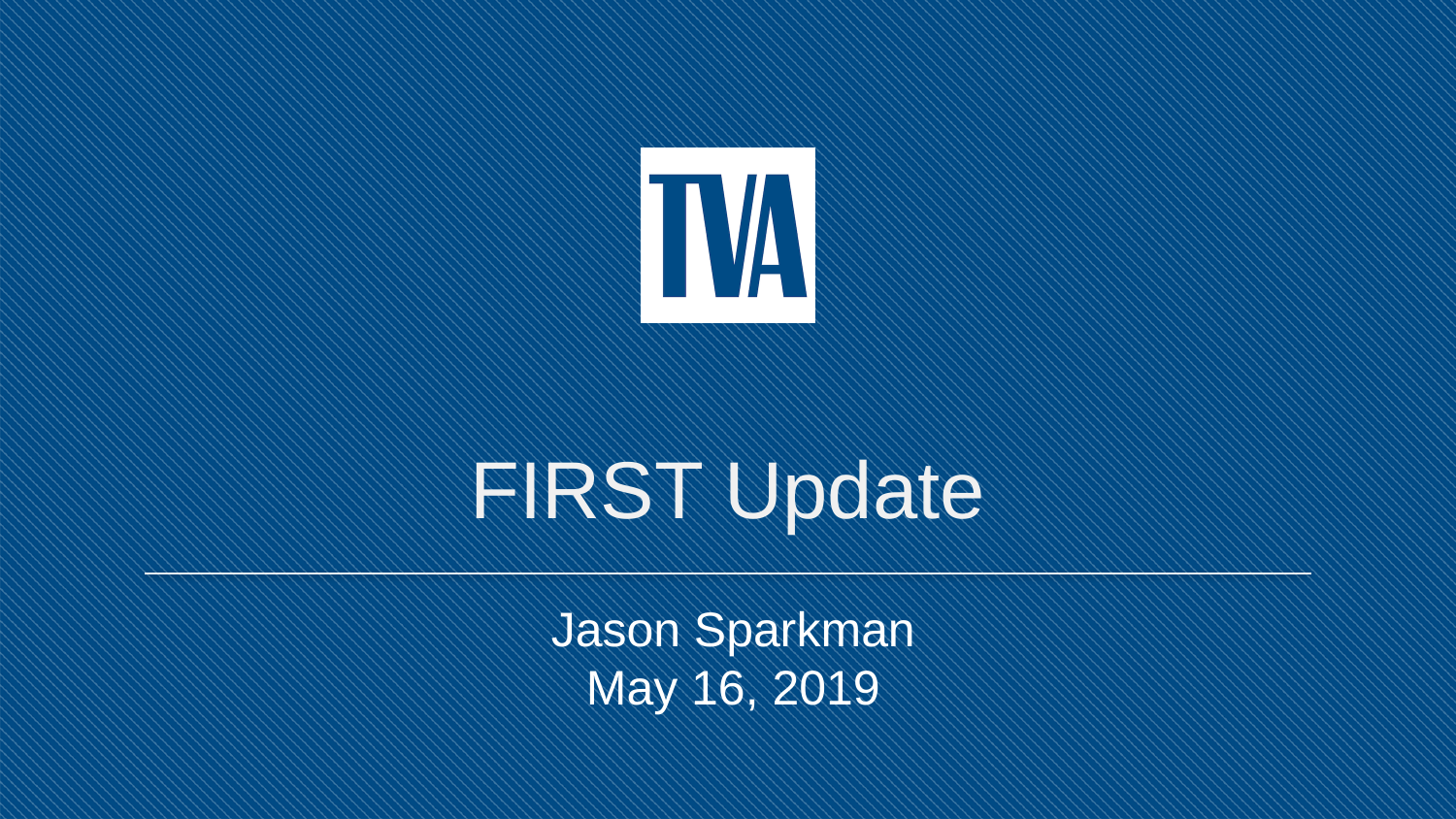

# FIRST Update
Jason Sparkman
May 16, 2019